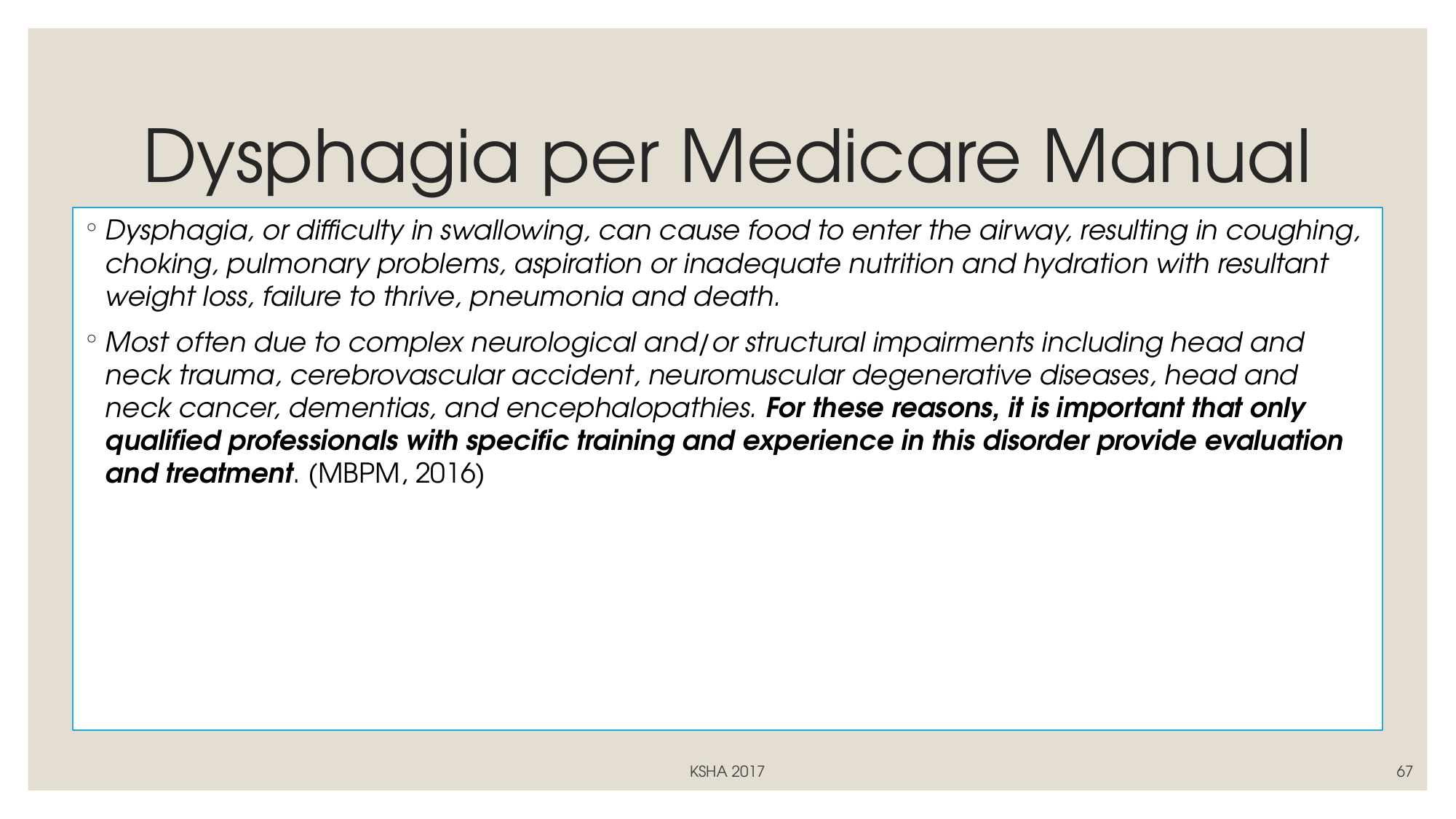

# Dysphagia per Medicare Manual
Dysphagia, or difficulty in swallowing, can cause food to enter the airway, resulting in coughing, choking, pulmonary problems, aspiration or inadequate nutrition and hydration with resultant weight loss, failure to thrive, pneumonia and death.
Most often due to complex neurological and/or structural impairments including head and neck trauma, cerebrovascular accident, neuromuscular degenerative diseases, head and neck cancer, dementias, and encephalopathies. For these reasons, it is important that only qualified professionals with specific training and experience in this disorder provide evaluation and treatment. (MBPM, 2016)

KSHA 2017
67